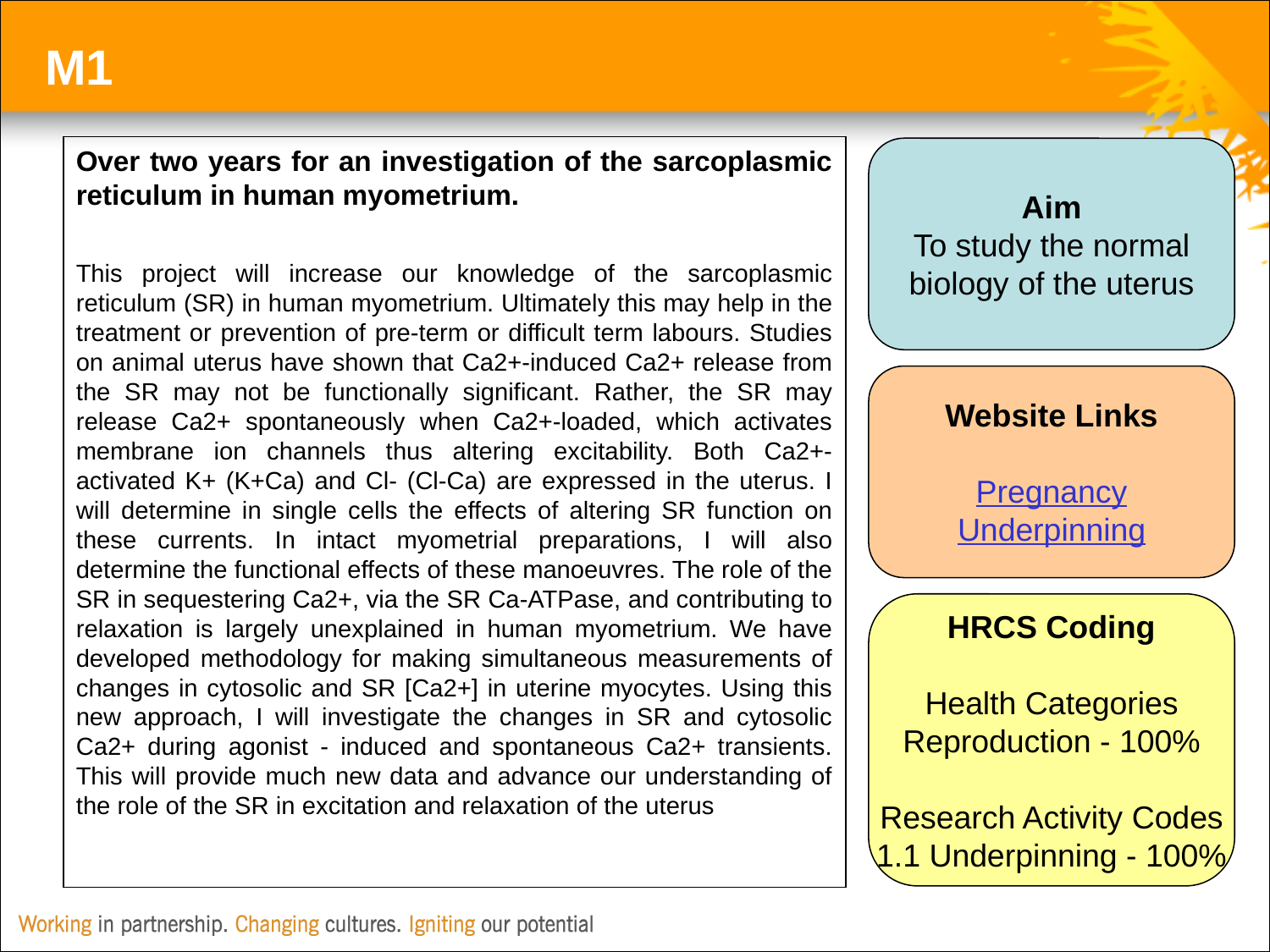

M1
Over two years for an investigation of the sarcoplasmic reticulum in human myometrium.

This project will increase our knowledge of the sarcoplasmic reticulum (SR) in human myometrium. Ultimately this may help in the treatment or prevention of pre-term or difficult term labours. Studies on animal uterus have shown that Ca2+-induced Ca2+ release from the SR may not be functionally significant. Rather, the SR may release Ca2+ spontaneously when Ca2+-loaded, which activates membrane ion channels thus altering excitability. Both Ca2+-activated K+ (K+Ca) and Cl- (Cl-Ca) are expressed in the uterus. I will determine in single cells the effects of altering SR function on these currents. In intact myometrial preparations, I will also determine the functional effects of these manoeuvres. The role of the SR in sequestering Ca2+, via the SR Ca-ATPase, and contributing to relaxation is largely unexplained in human myometrium. We have developed methodology for making simultaneous measurements of changes in cytosolic and SR [Ca2+] in uterine myocytes. Using this new approach, I will investigate the changes in SR and cytosolic Ca2+ during agonist - induced and spontaneous Ca2+ transients. This will provide much new data and advance our understanding of the role of the SR in excitation and relaxation of the uterus
Aim
To study the normal biology of the uterus
Website Links

Pregnancy
Underpinning
HRCS Coding

Health Categories
Reproduction - 100%

Research Activity Codes
1.1 Underpinning - 100%